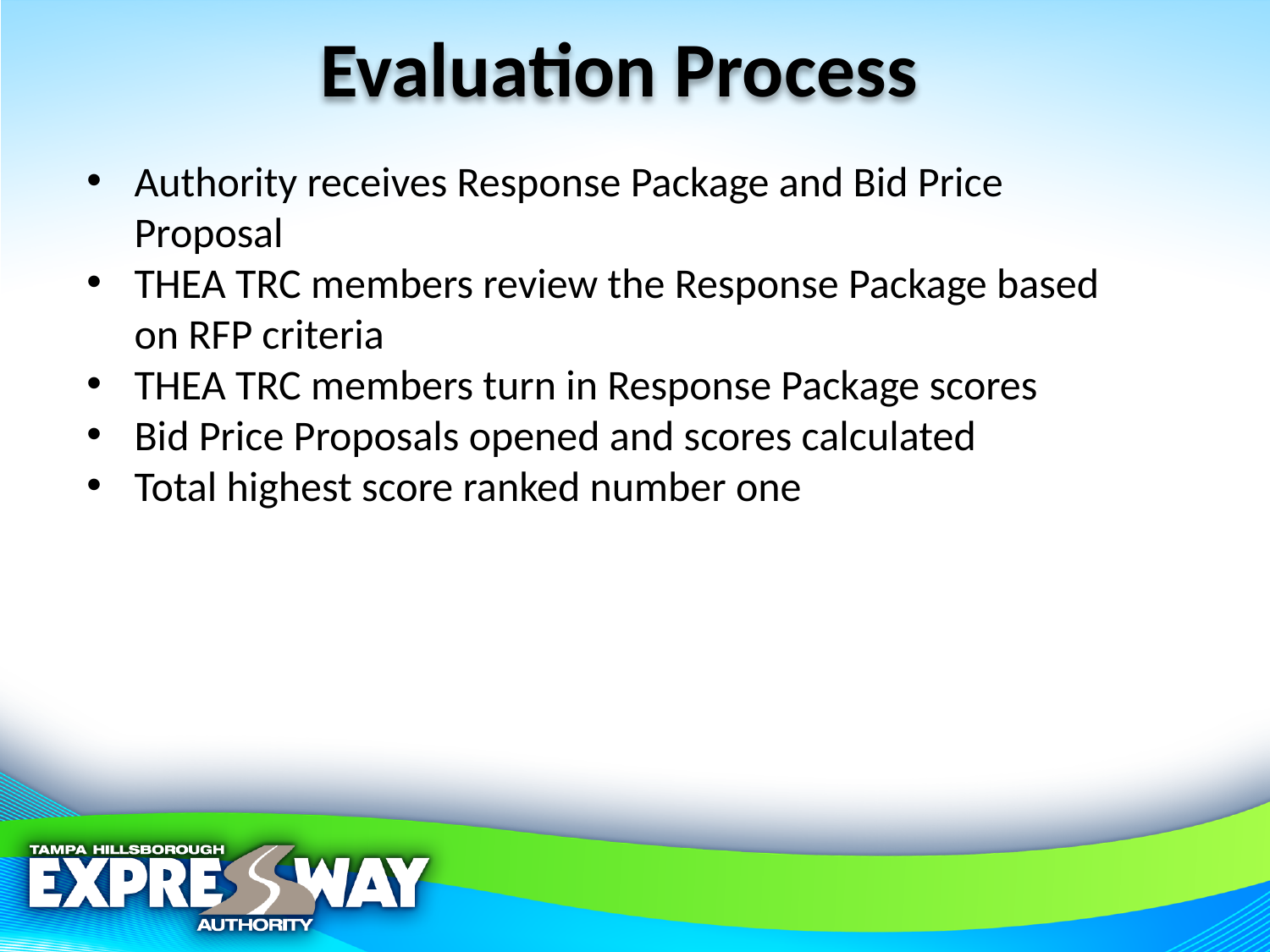

Evaluation Process
Authority receives Response Package and Bid Price Proposal
THEA TRC members review the Response Package based on RFP criteria
THEA TRC members turn in Response Package scores
Bid Price Proposals opened and scores calculated
Total highest score ranked number one